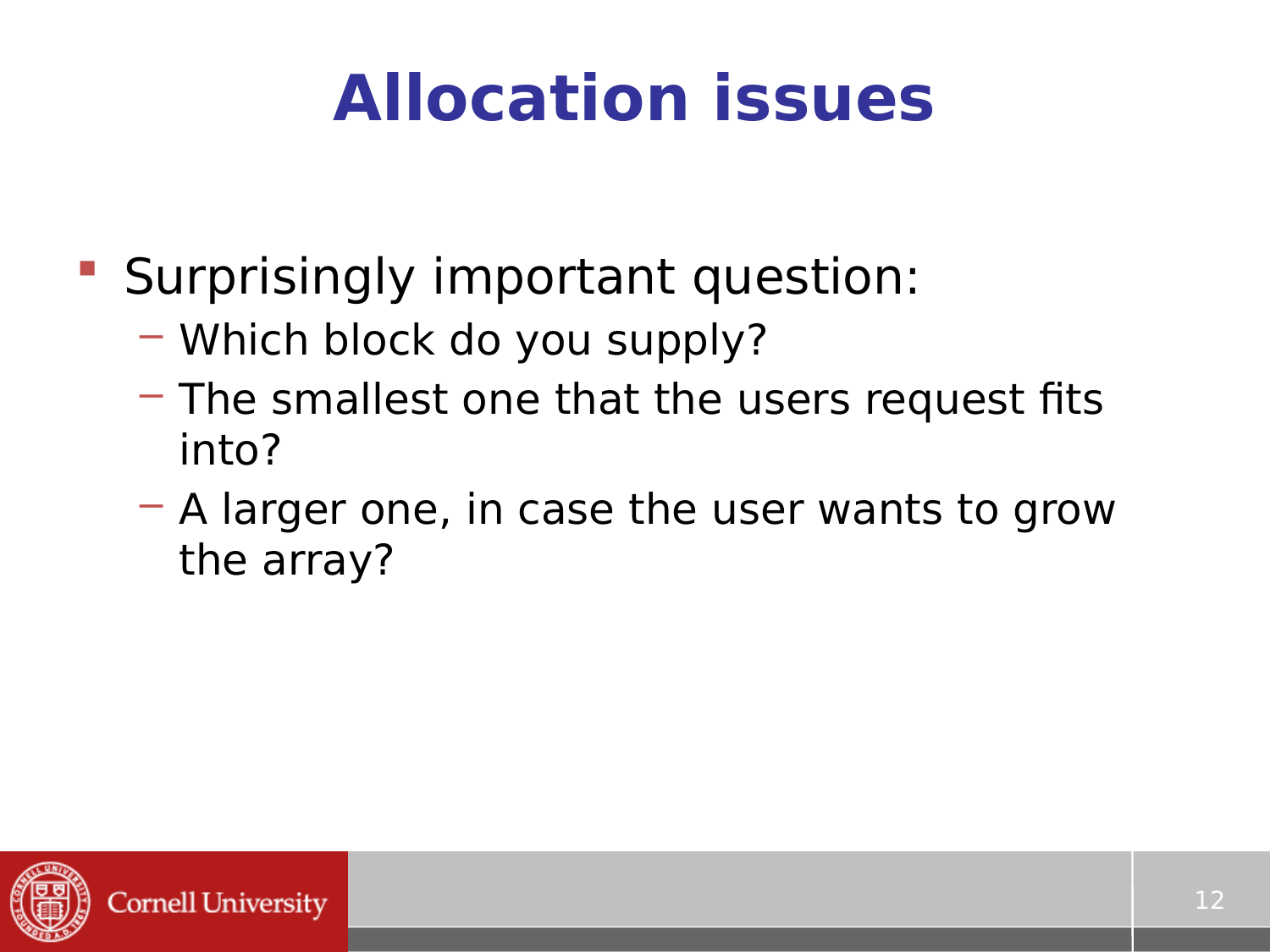

# Allocation issues

Surprisingly important question:
Which block do you supply?
The smallest one that the users request fits into?
A larger one, in case the user wants to grow the array?
12